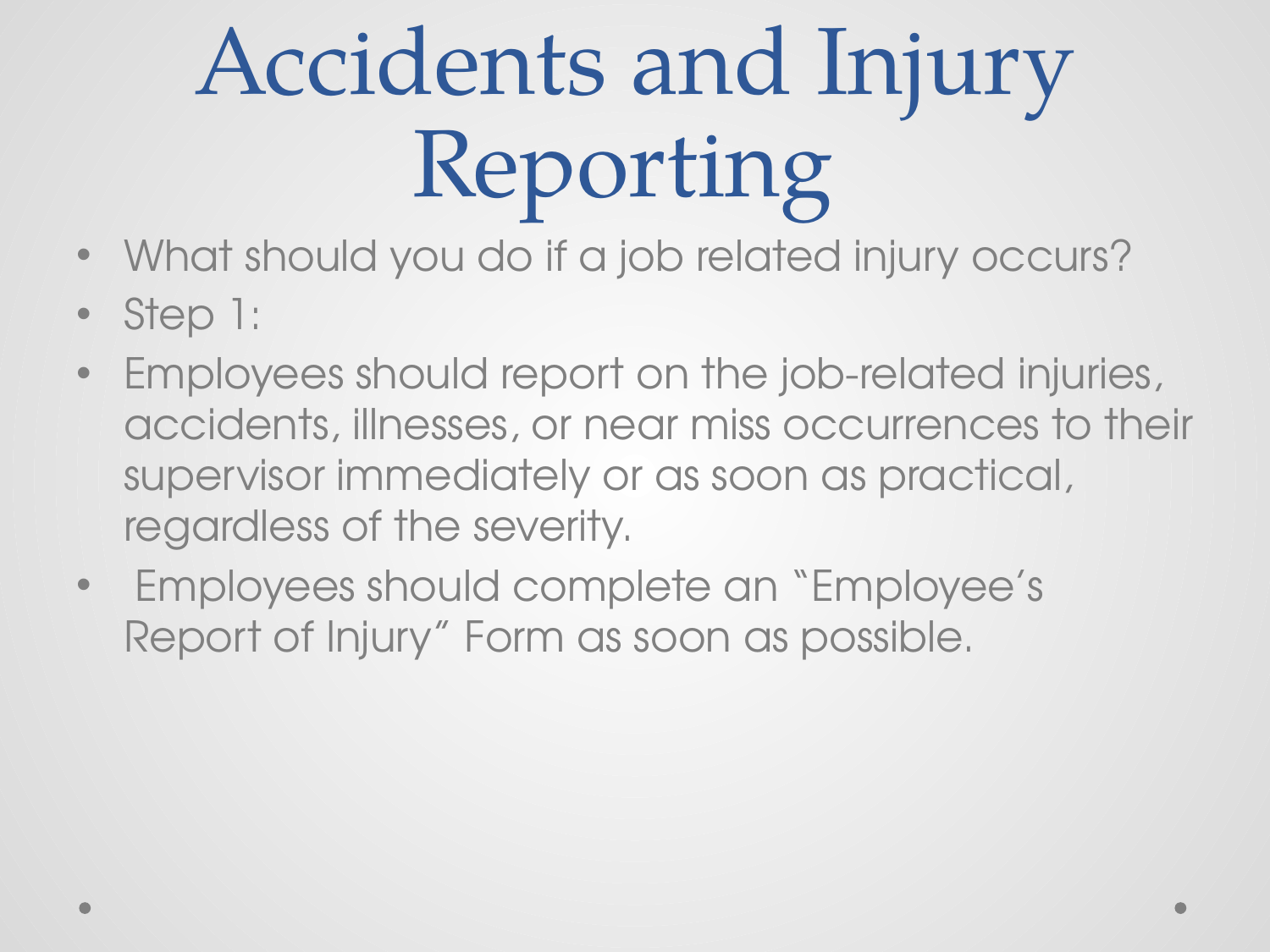

# Accidents and Injury Reporting
What should you do if a job related injury occurs?
Step 1:
Employees should report on the job-related injuries, accidents, illnesses, or near miss occurrences to their supervisor immediately or as soon as practical, regardless of the severity.
 Employees should complete an “Employee’s Report of Injury” Form as soon as possible.